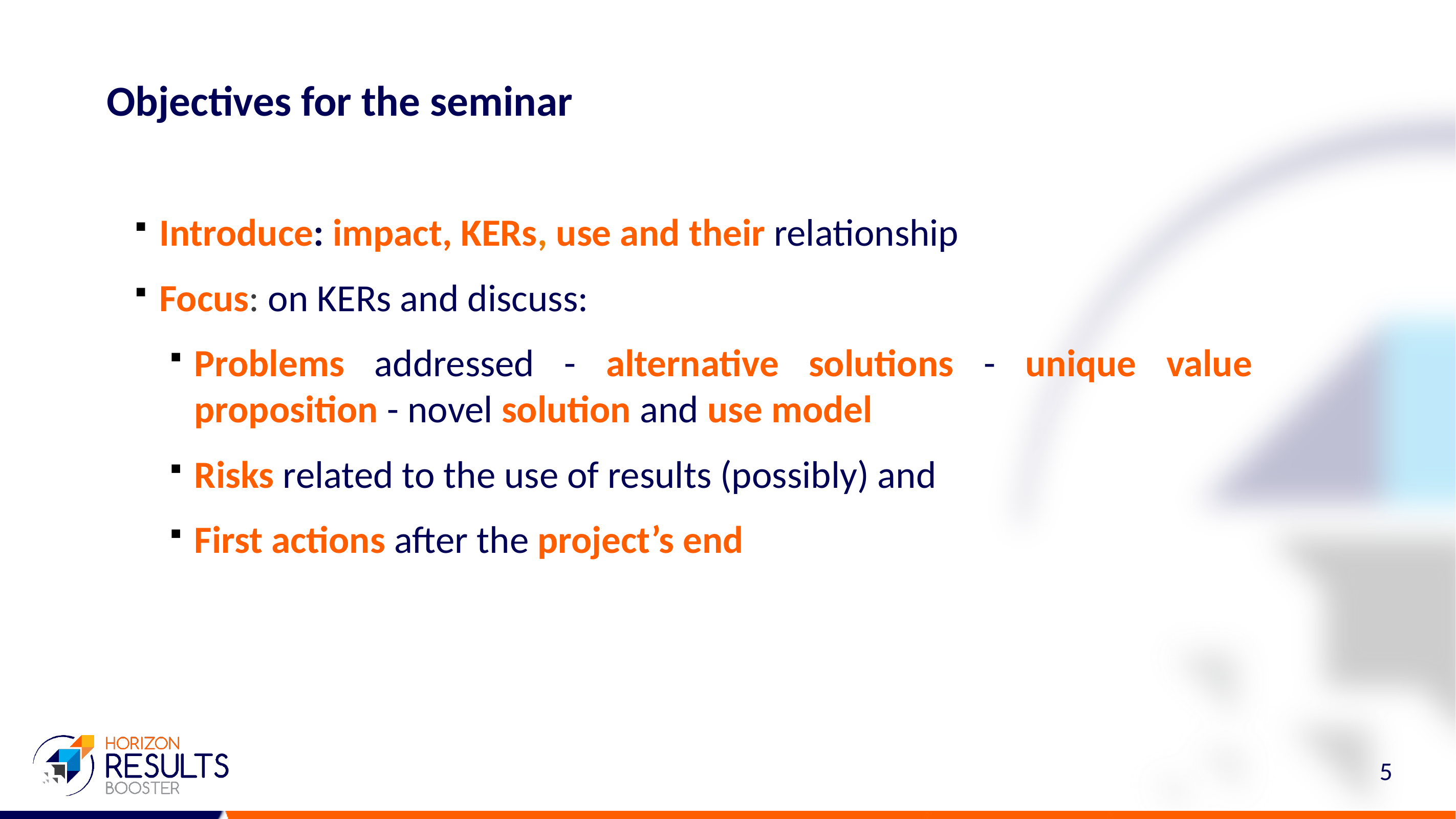

# Objectives for the seminar
Introduce: impact, KERs, use and their relationship
Focus: on KERs and discuss:
Problems addressed - alternative solutions - unique value proposition - novel solution and use model
Risks related to the use of results (possibly) and
First actions after the project’s end
5